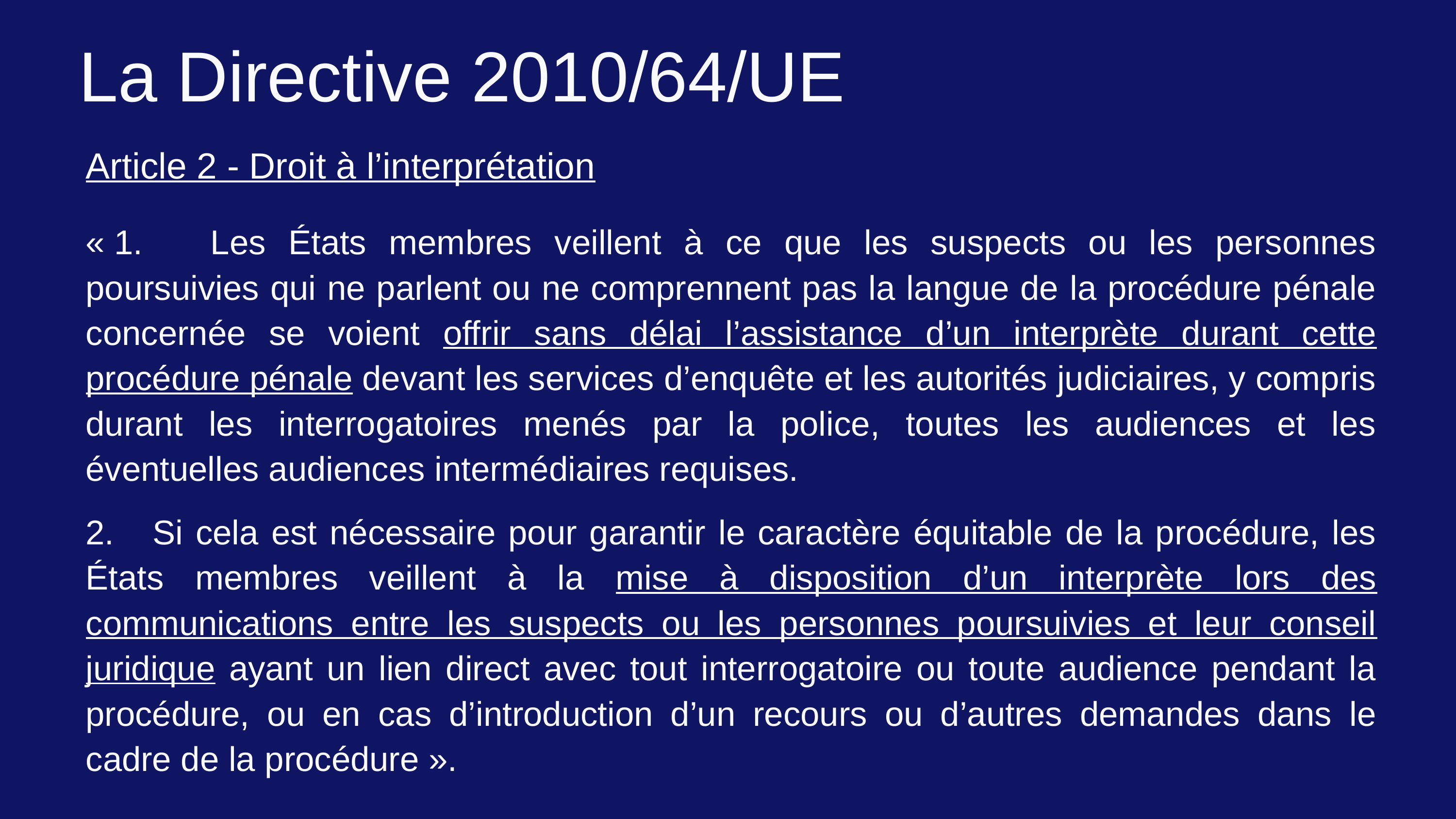

La Directive 2010/64/UE
Article 2 - Droit à l’interprétation
« 1.   Les États membres veillent à ce que les suspects ou les personnes poursuivies qui ne parlent ou ne comprennent pas la langue de la procédure pénale concernée se voient offrir sans délai l’assistance d’un interprète durant cette procédure pénale devant les services d’enquête et les autorités judiciaires, y compris durant les interrogatoires menés par la police, toutes les audiences et les éventuelles audiences intermédiaires requises.
2.   Si cela est nécessaire pour garantir le caractère équitable de la procédure, les États membres veillent à la mise à disposition d’un interprète lors des communications entre les suspects ou les personnes poursuivies et leur conseil juridique ayant un lien direct avec tout interrogatoire ou toute audience pendant la procédure, ou en cas d’introduction d’un recours ou d’autres demandes dans le cadre de la procédure ».